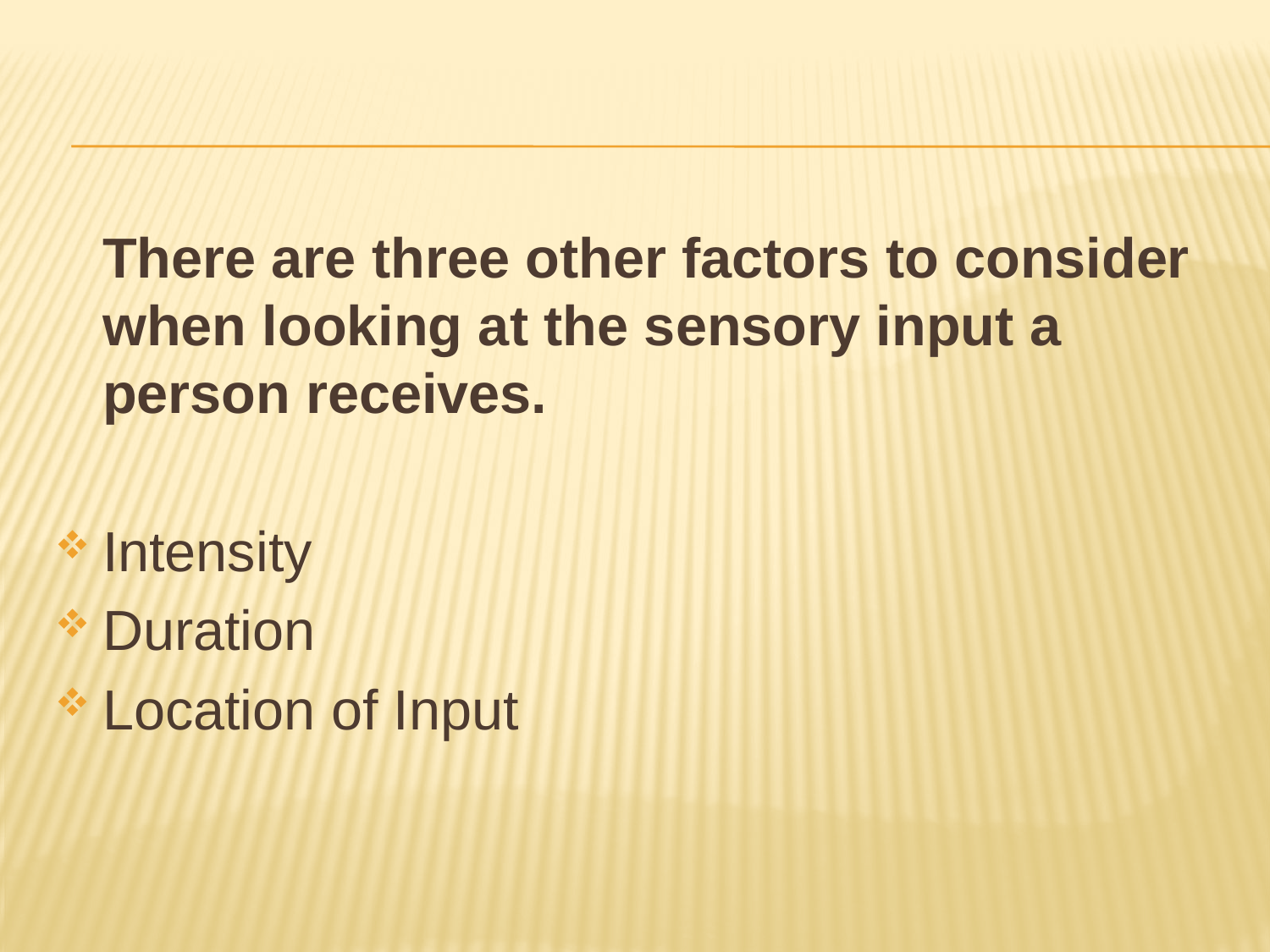

#
	There are three other factors to consider when looking at the sensory input a person receives.

Intensity
Duration
Location of Input